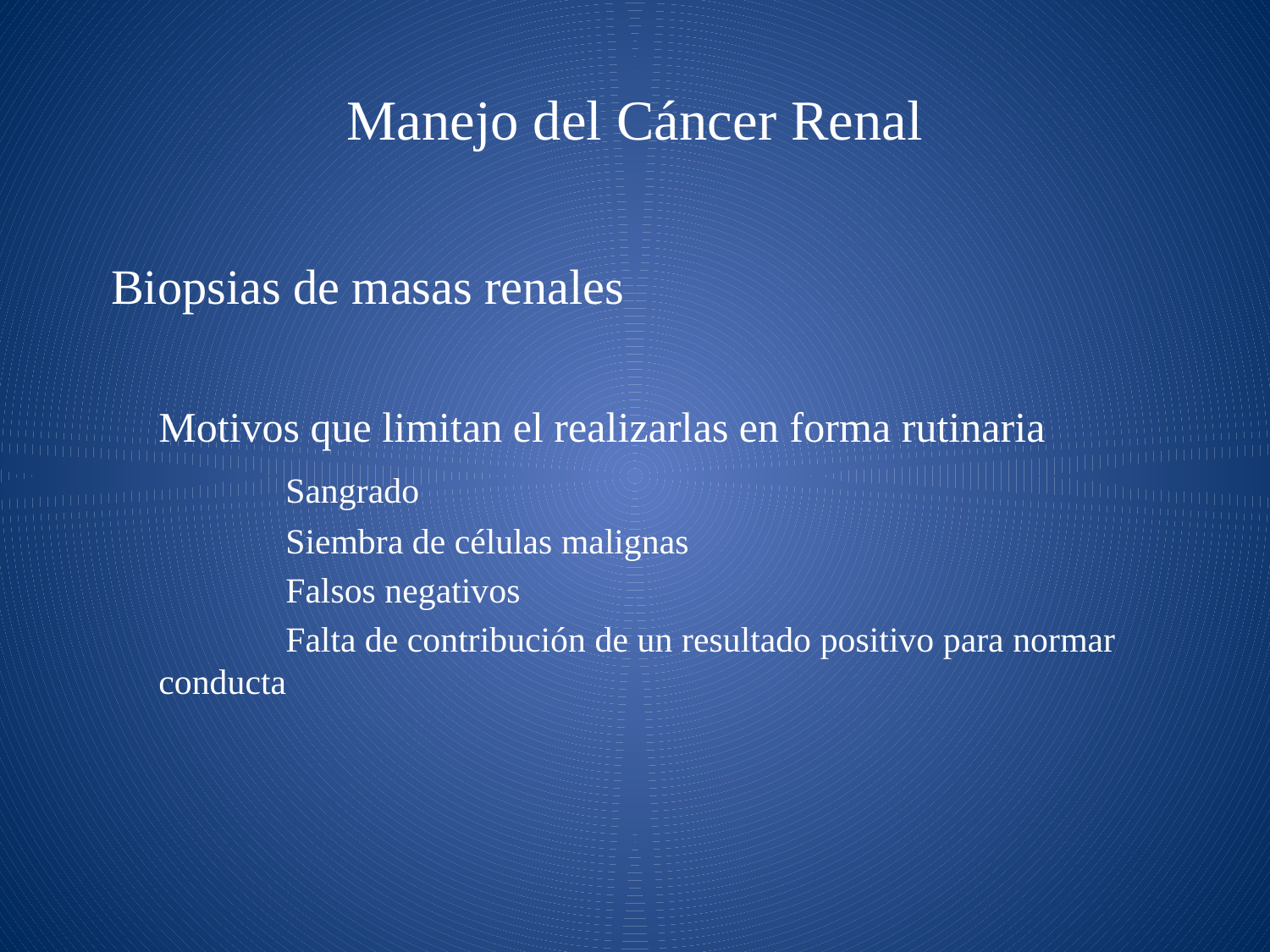

# Manejo del Cáncer Renal
Biopsias de masas renales

	Motivos que limitan el realizarlas en forma rutinaria
		Sangrado
		Siembra de células malignas
		Falsos negativos
		Falta de contribución de un resultado positivo para normar conducta